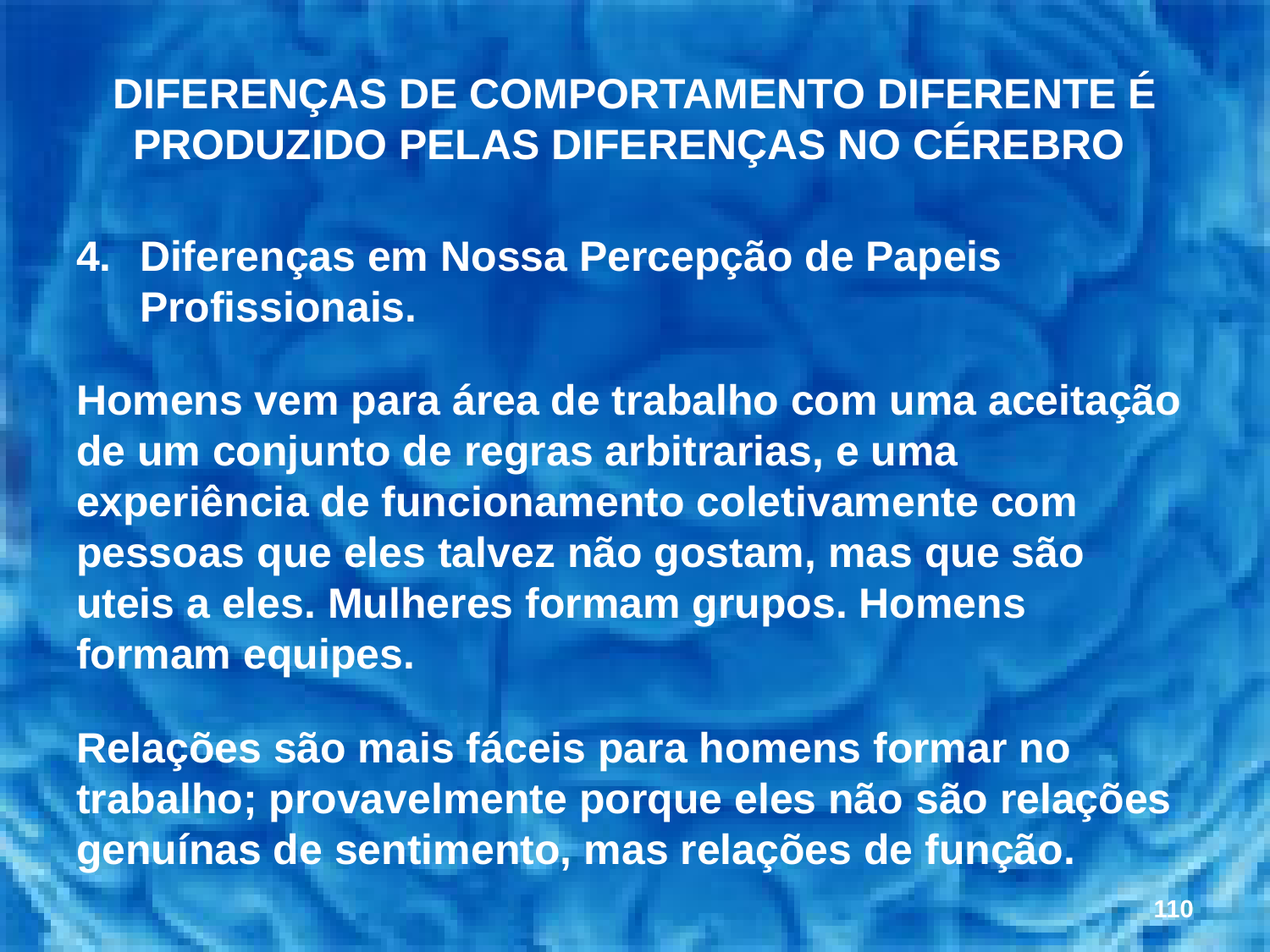

# DIFERENÇAS DE COMPORTAMENTO DIFERENTE É PRODUZIDO PELAS DIFERENÇAS NO CÉREBRO
Diferenças em Nossa Percepção de Papeis Profissionais.

Homens vem para área de trabalho com uma aceitação de um conjunto de regras arbitrarias, e uma experiência de funcionamento coletivamente com pessoas que eles talvez não gostam, mas que são uteis a eles. Mulheres formam grupos. Homens formam equipes.

Relações são mais fáceis para homens formar no trabalho; provavelmente porque eles não são relações genuínas de sentimento, mas relações de função.
110